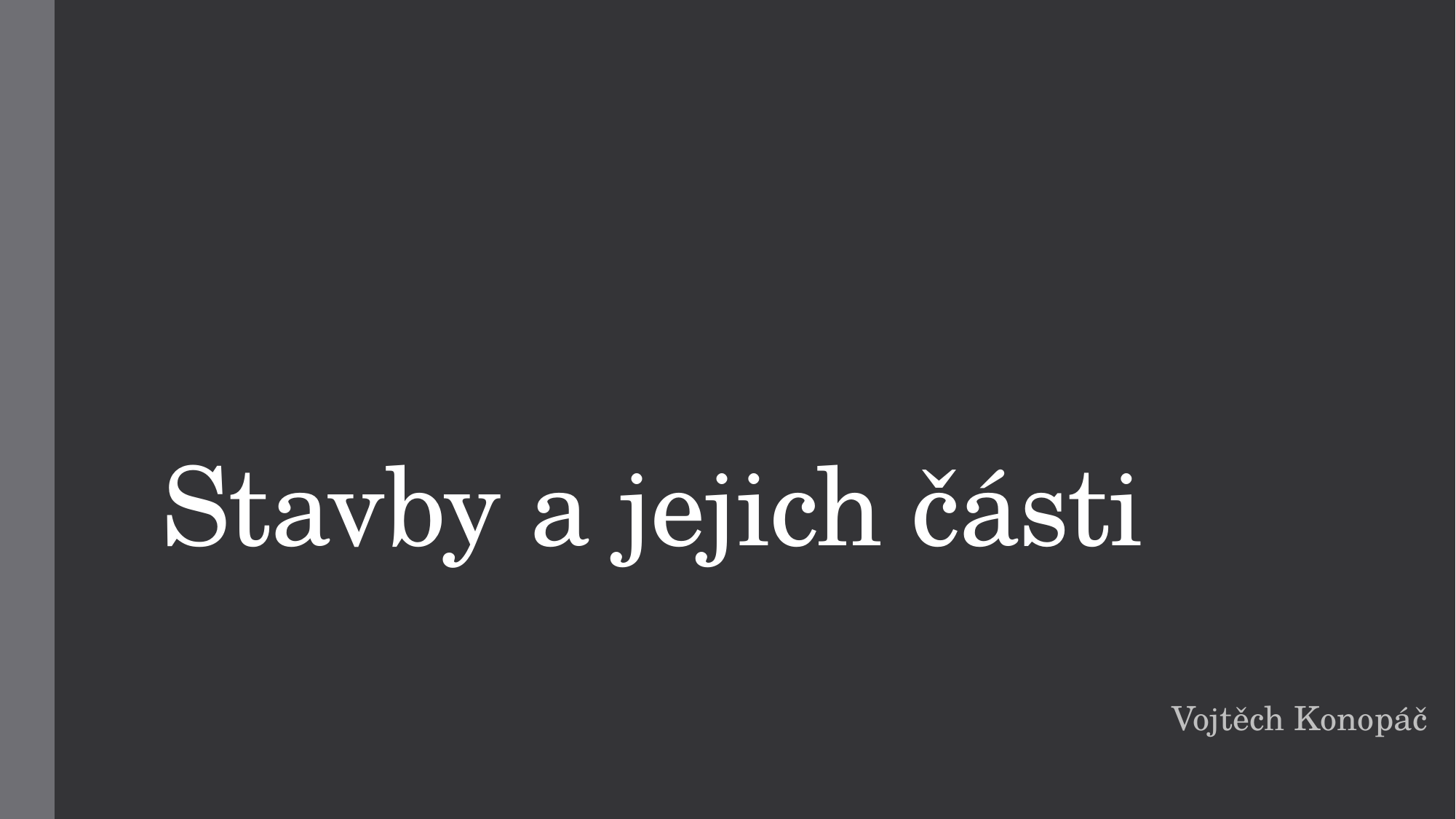

# Stavby a jejich části
Vojtěch Konopáč